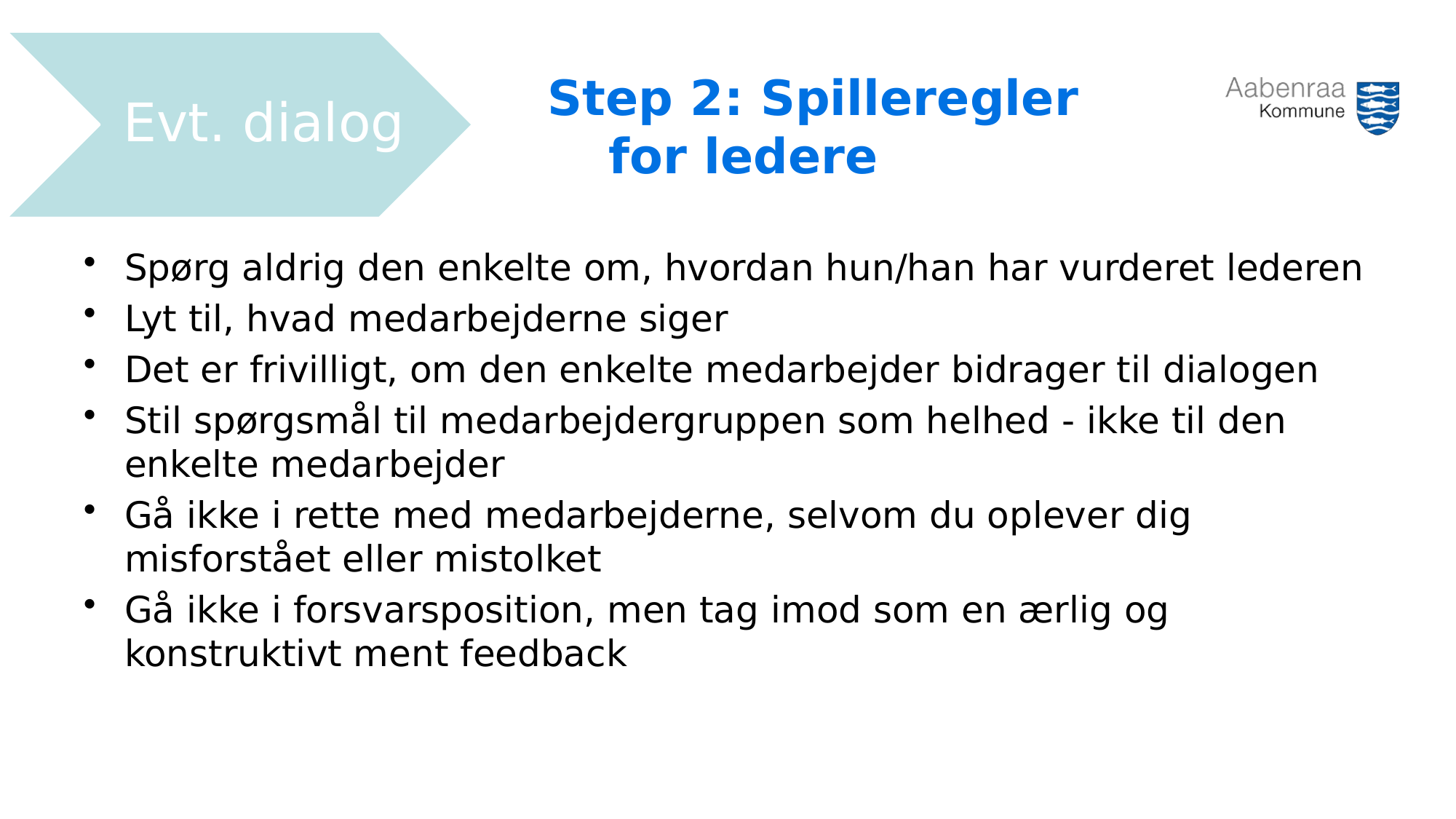

Evt. dialog
# Step 2: Spilleregler for ledere
Spørg aldrig den enkelte om, hvordan hun/han har vurderet lederen
Lyt til, hvad medarbejderne siger
Det er frivilligt, om den enkelte medarbejder bidrager til dialogen
Stil spørgsmål til medarbejdergruppen som helhed - ikke til den enkelte medarbejder
Gå ikke i rette med medarbejderne, selvom du oplever dig misforstået eller mistolket
Gå ikke i forsvarsposition, men tag imod som en ærlig og konstruktivt ment feedback